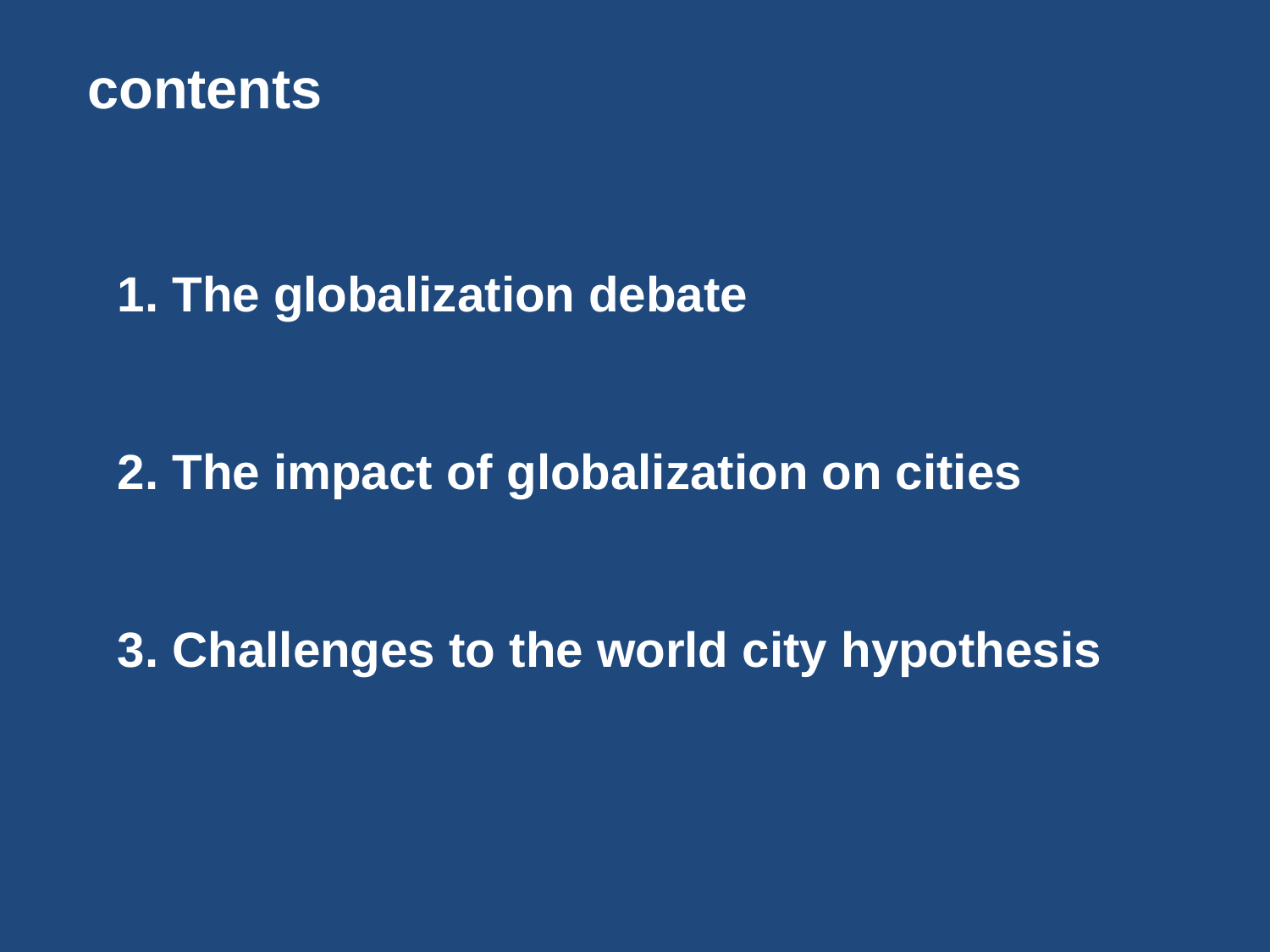

contents

1. The globalization debate

2. The impact of globalization on cities

3. Challenges to the world city hypothesis